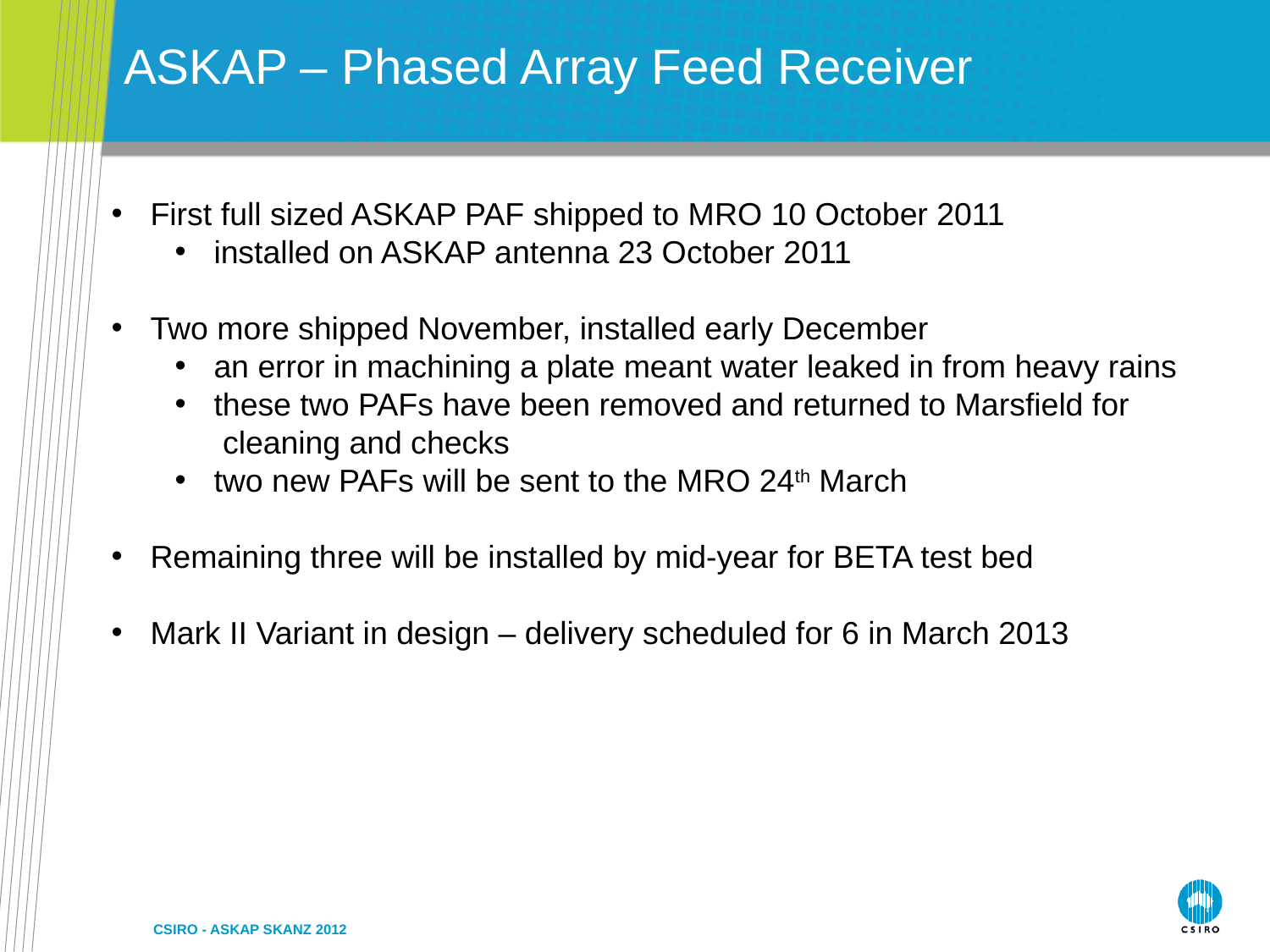

ASKAP – Phased Array Feed Receiver

 First full sized ASKAP PAF shipped to MRO 10 October 2011
 installed on ASKAP antenna 23 October 2011

 Two more shipped November, installed early December
 an error in machining a plate meant water leaked in from heavy rains
 these two PAFs have been removed and returned to Marsfield for
  cleaning and checks
 two new PAFs will be sent to the MRO 24th March

 Remaining three will be installed by mid-year for BETA test bed

 Mark II Variant in design – delivery scheduled for 6 in March 2013

CSIRO - ASKAP SKANZ 2012